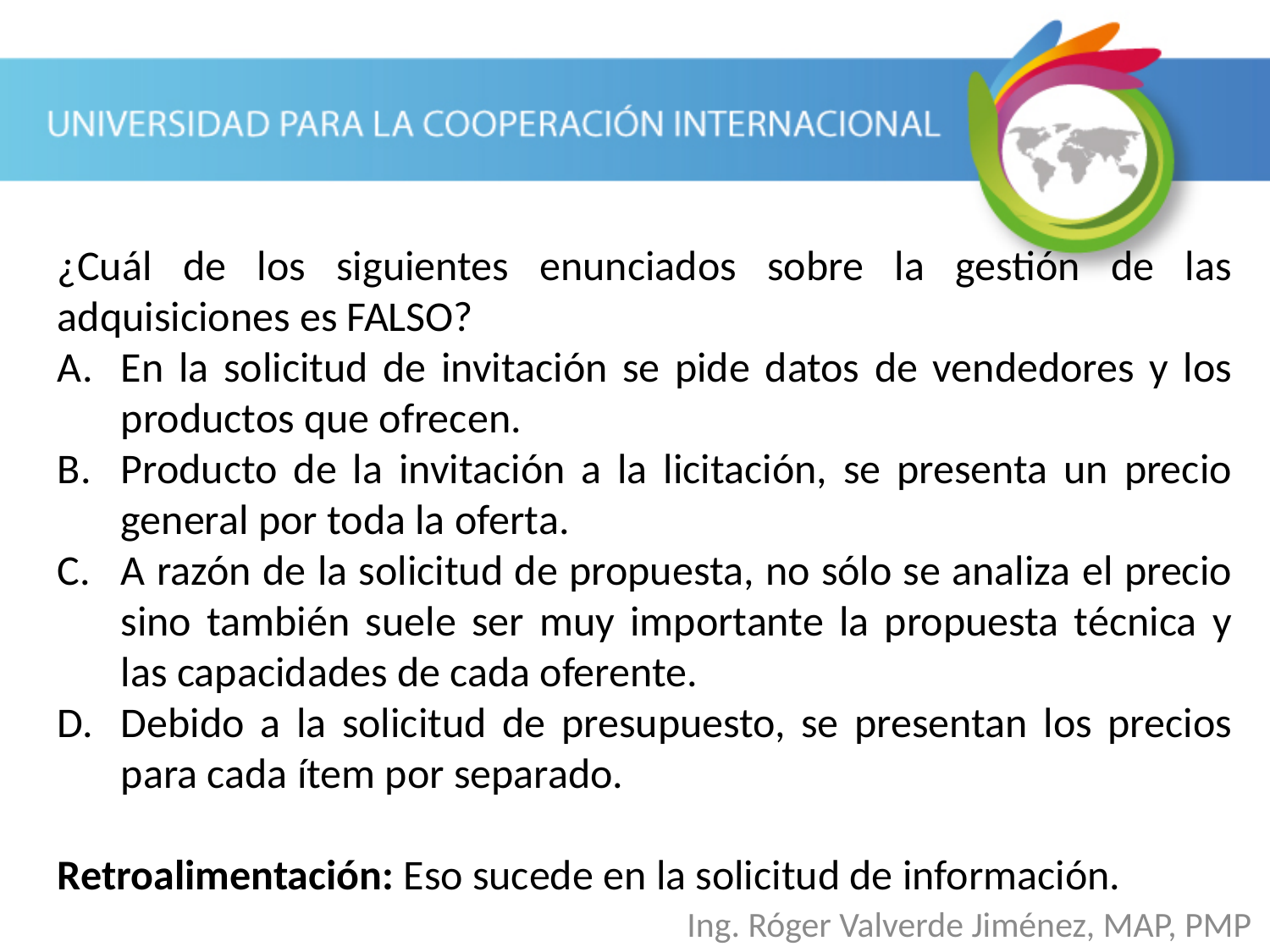

¿Cuál de los siguientes enunciados sobre la gestión de las adquisiciones es FALSO?
En la solicitud de invitación se pide datos de vendedores y los productos que ofrecen.
Producto de la invitación a la licitación, se presenta un precio general por toda la oferta.
A razón de la solicitud de propuesta, no sólo se analiza el precio sino también suele ser muy importante la propuesta técnica y las capacidades de cada oferente.
Debido a la solicitud de presupuesto, se presentan los precios para cada ítem por separado.

Retroalimentación: Eso sucede en la solicitud de información.

Ing. Róger Valverde Jiménez, MAP, PMP